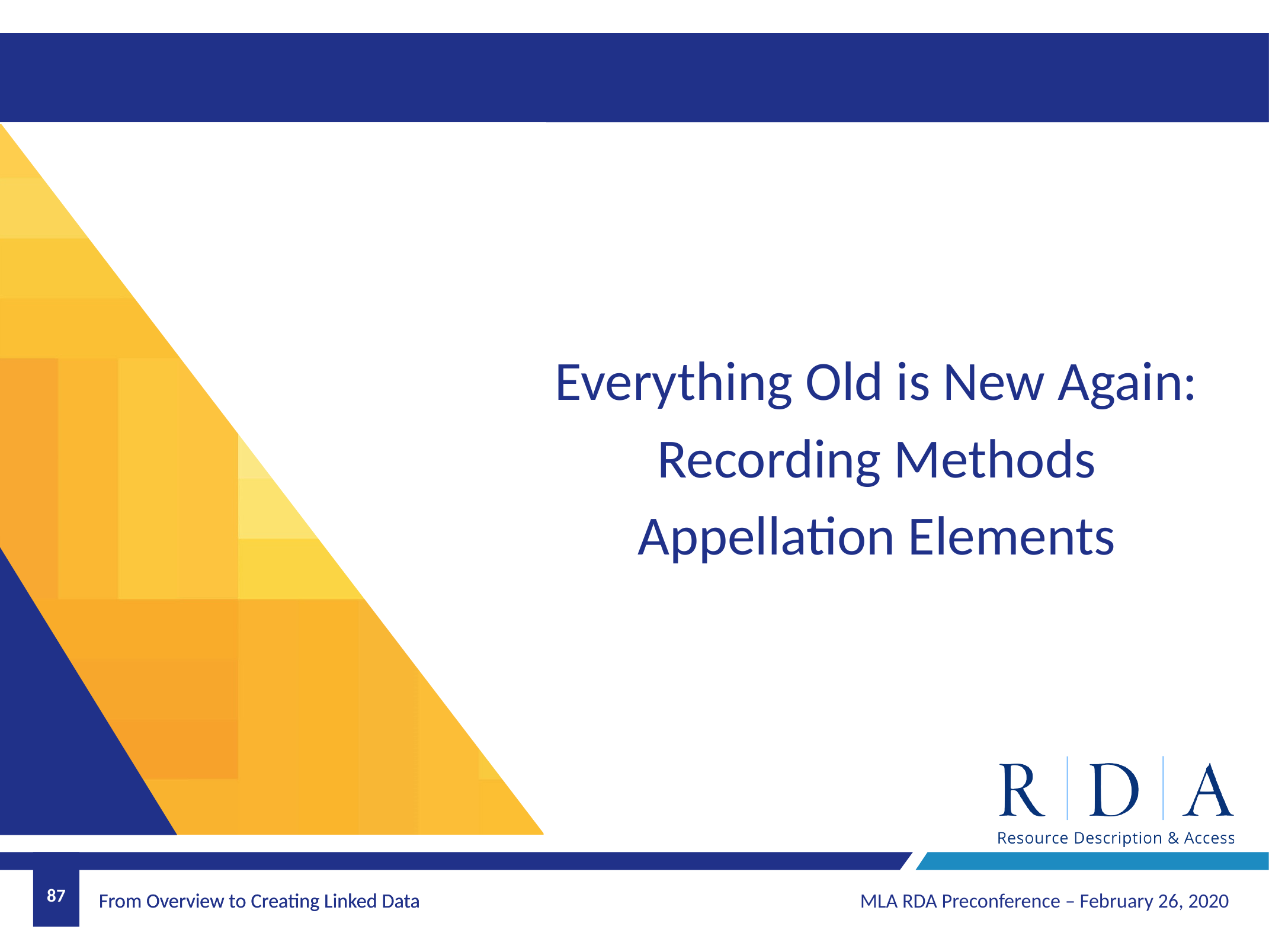

#
Everything Old is New Again:
Recording Methods
Appellation Elements
MLA RDA Preconference – February 26, 2020